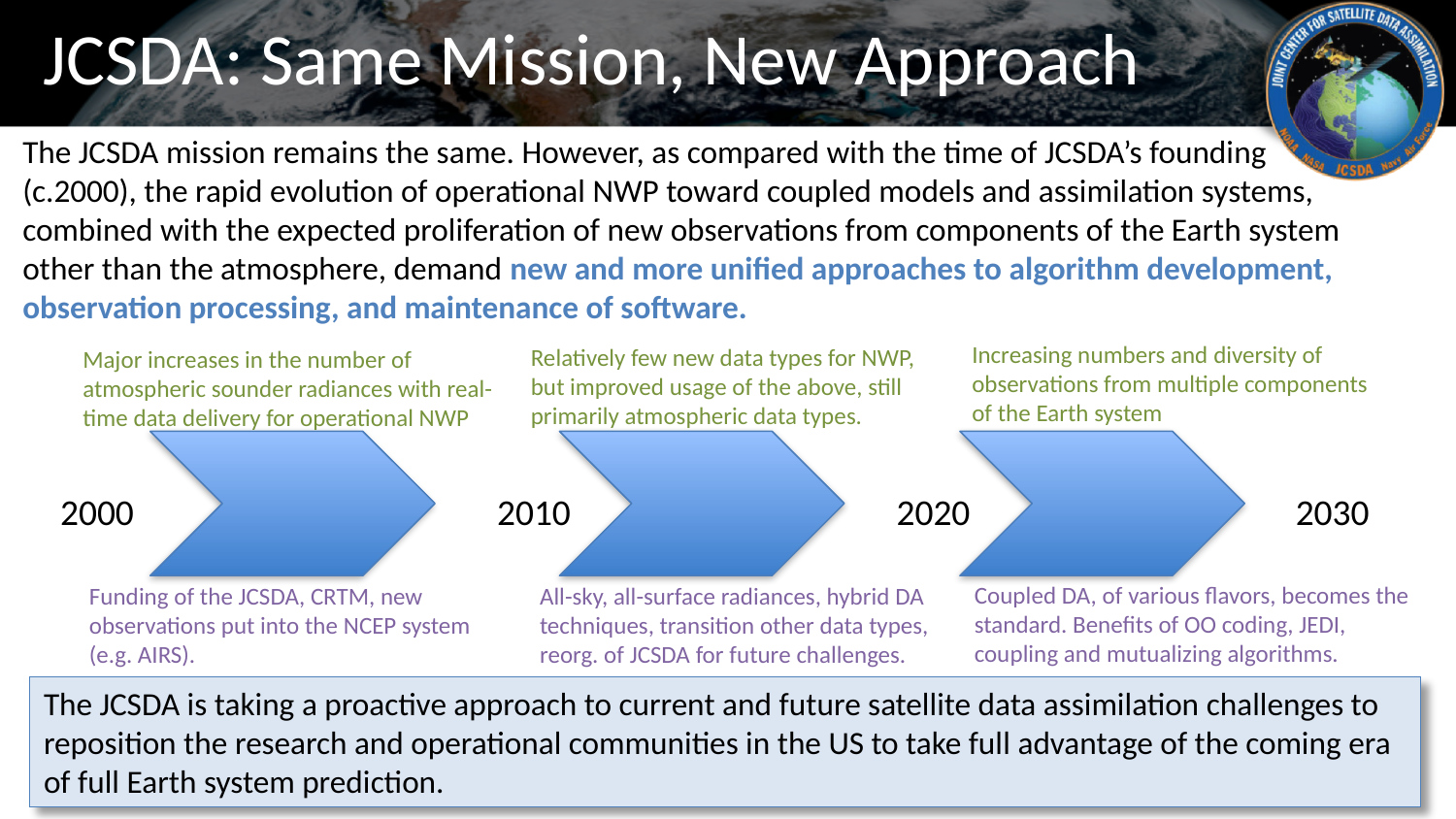

JCSDA: Same Mission, New Approach
The JCSDA mission remains the same. However, as compared with the time of JCSDA’s founding                (c.2000), the rapid evolution of operational NWP toward coupled models and assimilation systems, combined with the expected proliferation of new observations from components of the Earth system other than the atmosphere, demand new and more unified approaches to algorithm development, observation processing, and maintenance of software.
Increasing numbers and diversity of observations from multiple components of the Earth system
Relatively few new data types for NWP, but improved usage of the above, still primarily atmospheric data types.
Major increases in the number of atmospheric sounder radiances with real-time data delivery for operational NWP

Coupled DA, of various flavors, becomes the standard. Benefits of OO coding, JEDI, coupling and mutualizing algorithms.
All-sky, all-surface radiances, hybrid DA techniques, transition other data types, reorg. of JCSDA for future challenges.
Funding of the JCSDA, CRTM, new observations put into the NCEP system (e.g. AIRS).
2020
2030
2000
2010
The JCSDA is taking a proactive approach to current and future satellite data assimilation challenges to reposition the research and operational communities in the US to take full advantage of the coming era of full Earth system prediction.